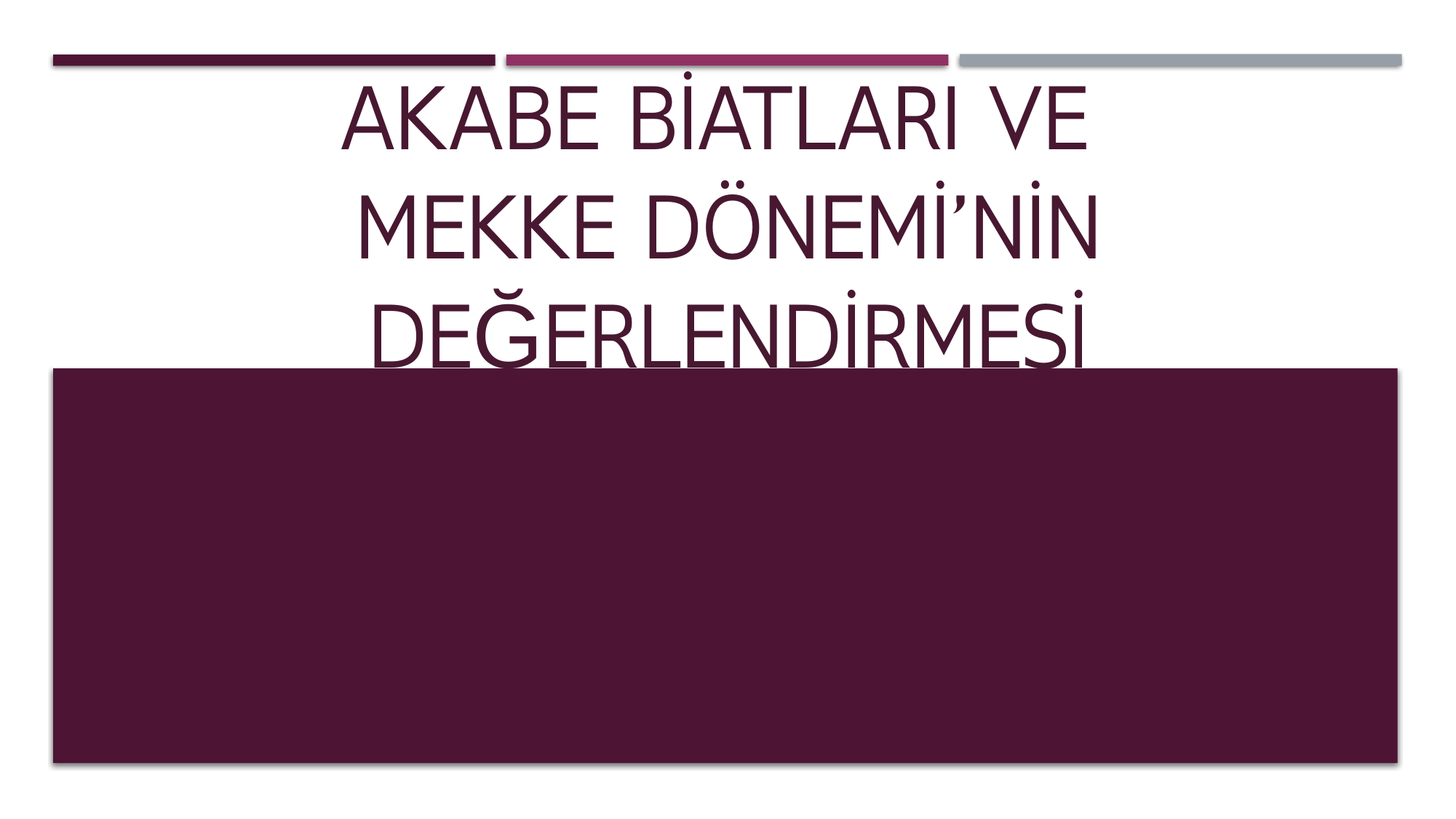

# AKABE BİATLARI VE MEKKE DÖNEMİ’NİN DEĞERLENDİRMESİ